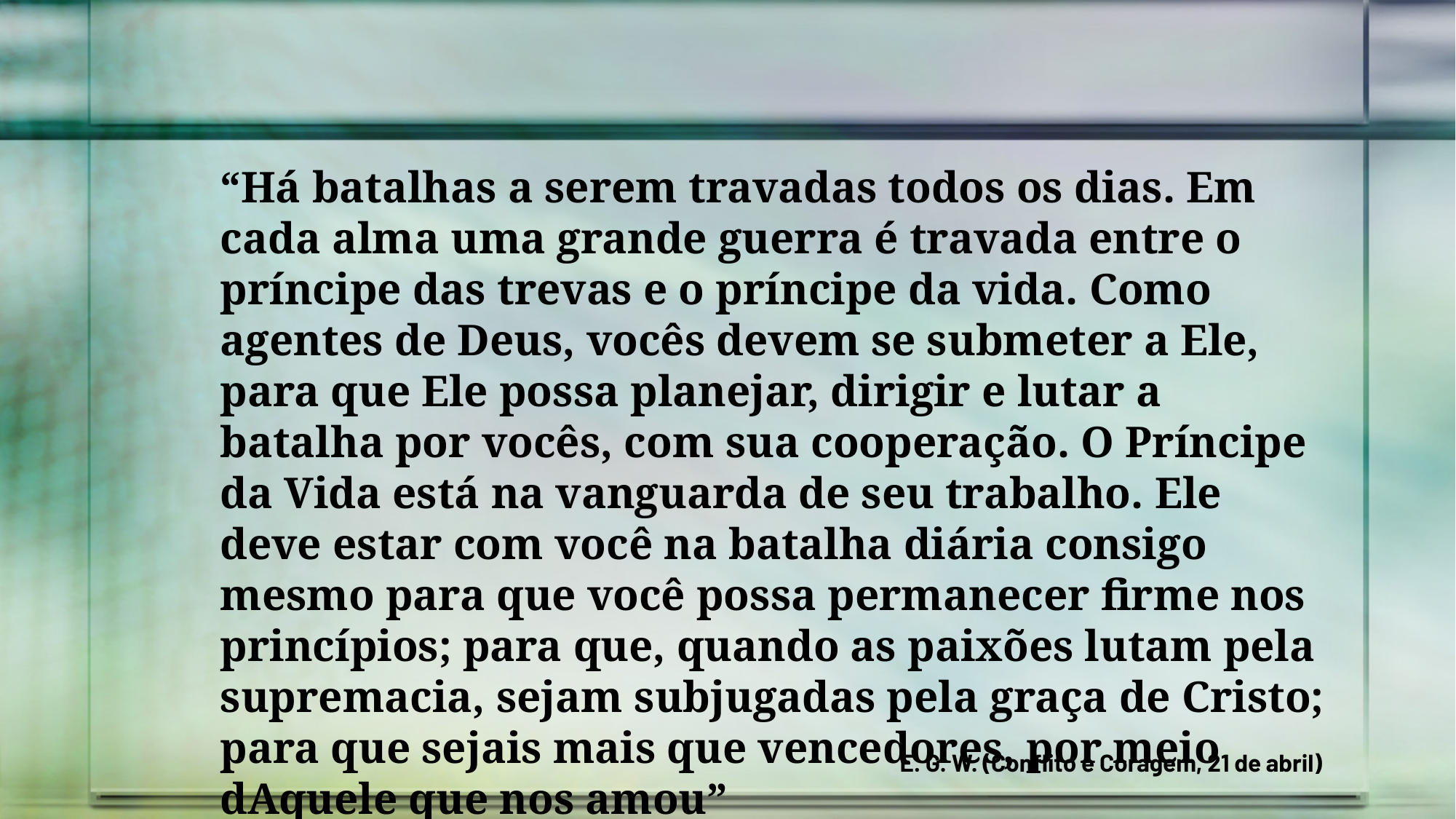

“Há batalhas a serem travadas todos os dias. Em cada alma uma grande guerra é travada entre o príncipe das trevas e o príncipe da vida. Como agentes de Deus, vocês devem se submeter a Ele, para que Ele possa planejar, dirigir e lutar a batalha por vocês, com sua cooperação. O Príncipe da Vida está na vanguarda de seu trabalho. Ele deve estar com você na batalha diária consigo mesmo para que você possa permanecer firme nos princípios; para que, quando as paixões lutam pela supremacia, sejam subjugadas pela graça de Cristo; para que sejais mais que vencedores, por meio dAquele que nos amou”
E. G. W. (Conflito e Coragem, 21 de abril)